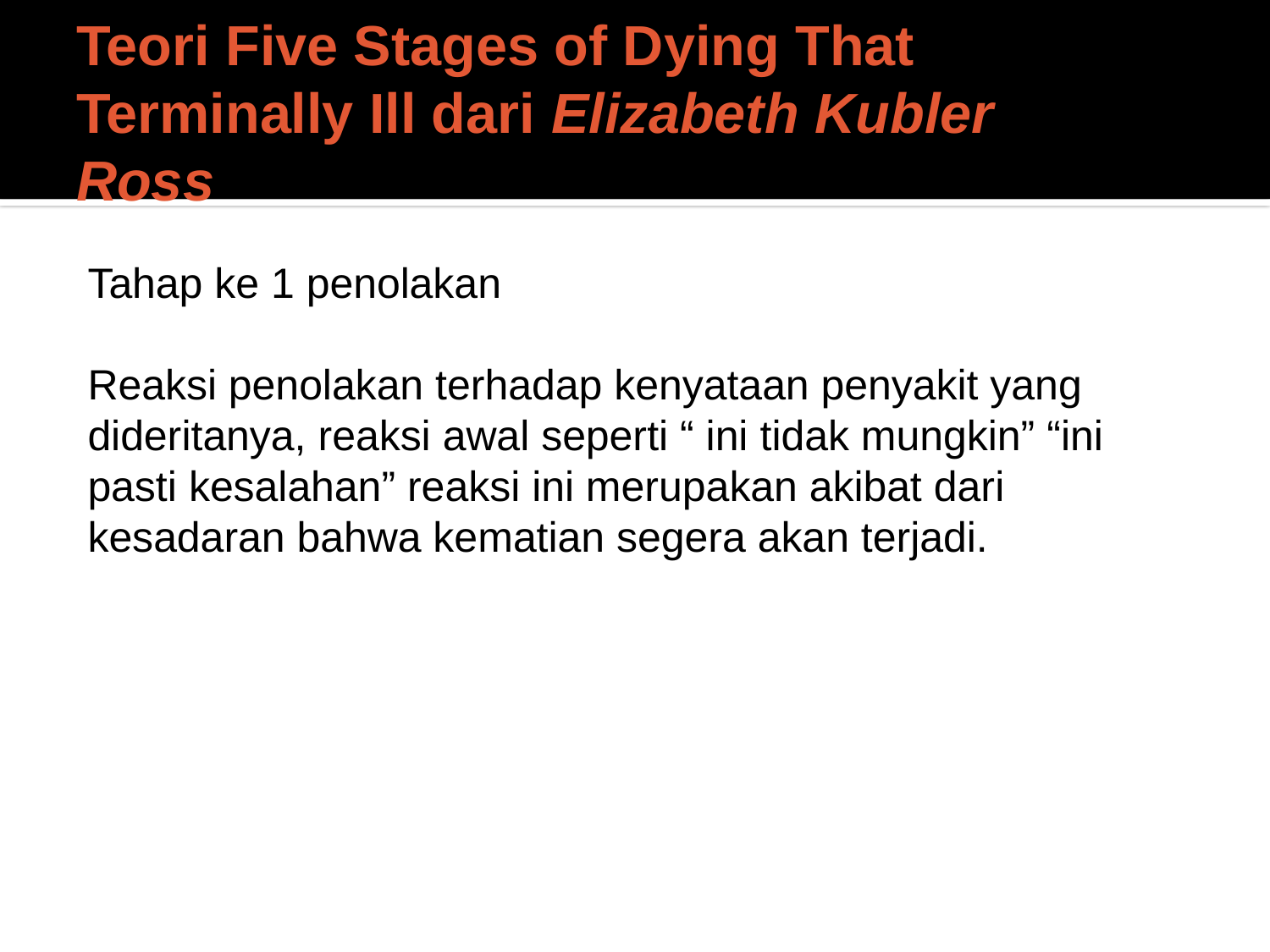

# Teori Five Stages of Dying That Terminally Ill dari Elizabeth Kubler Ross
Tahap ke 1 penolakan

Reaksi penolakan terhadap kenyataan penyakit yang dideritanya, reaksi awal seperti “ ini tidak mungkin” “ini pasti kesalahan” reaksi ini merupakan akibat dari kesadaran bahwa kematian segera akan terjadi.